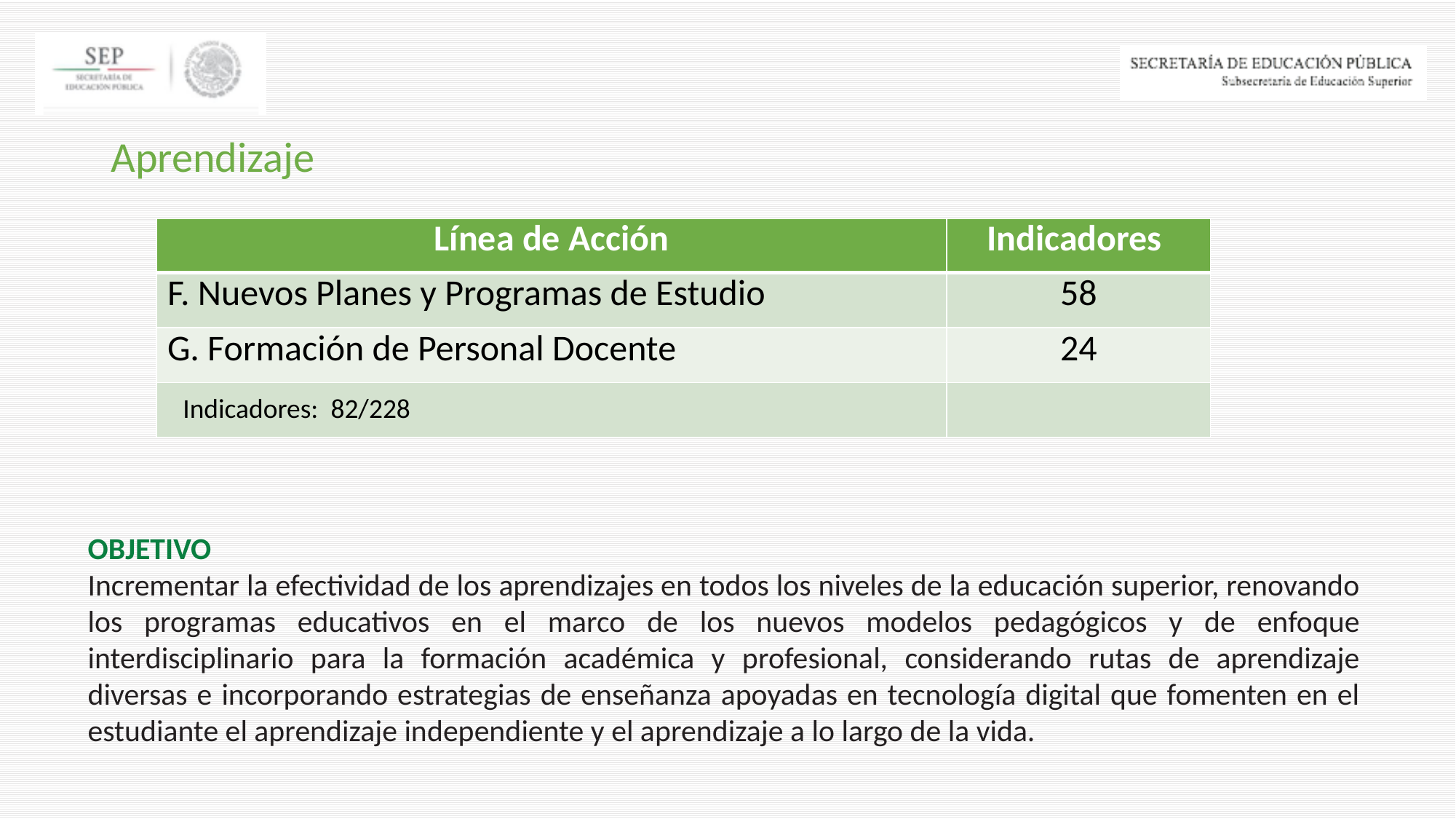

# Aprendizaje
| Línea de Acción | Indicadores |
| --- | --- |
| F. Nuevos Planes y Programas de Estudio | 58 |
| G. Formación de Personal Docente | 24 |
|  |  |
Indicadores:  82/228
OBJETIVO
Incrementar la efectividad de los aprendizajes en todos los niveles de la educación superior, renovando los programas educativos en el marco de los nuevos modelos pedagógicos y de enfoque interdisciplinario para la formación académica y profesional, considerando rutas de aprendizaje diversas e incorporando estrategias de enseñanza apoyadas en tecnología digital que fomenten en el estudiante el aprendizaje independiente y el aprendizaje a lo largo de la vida.